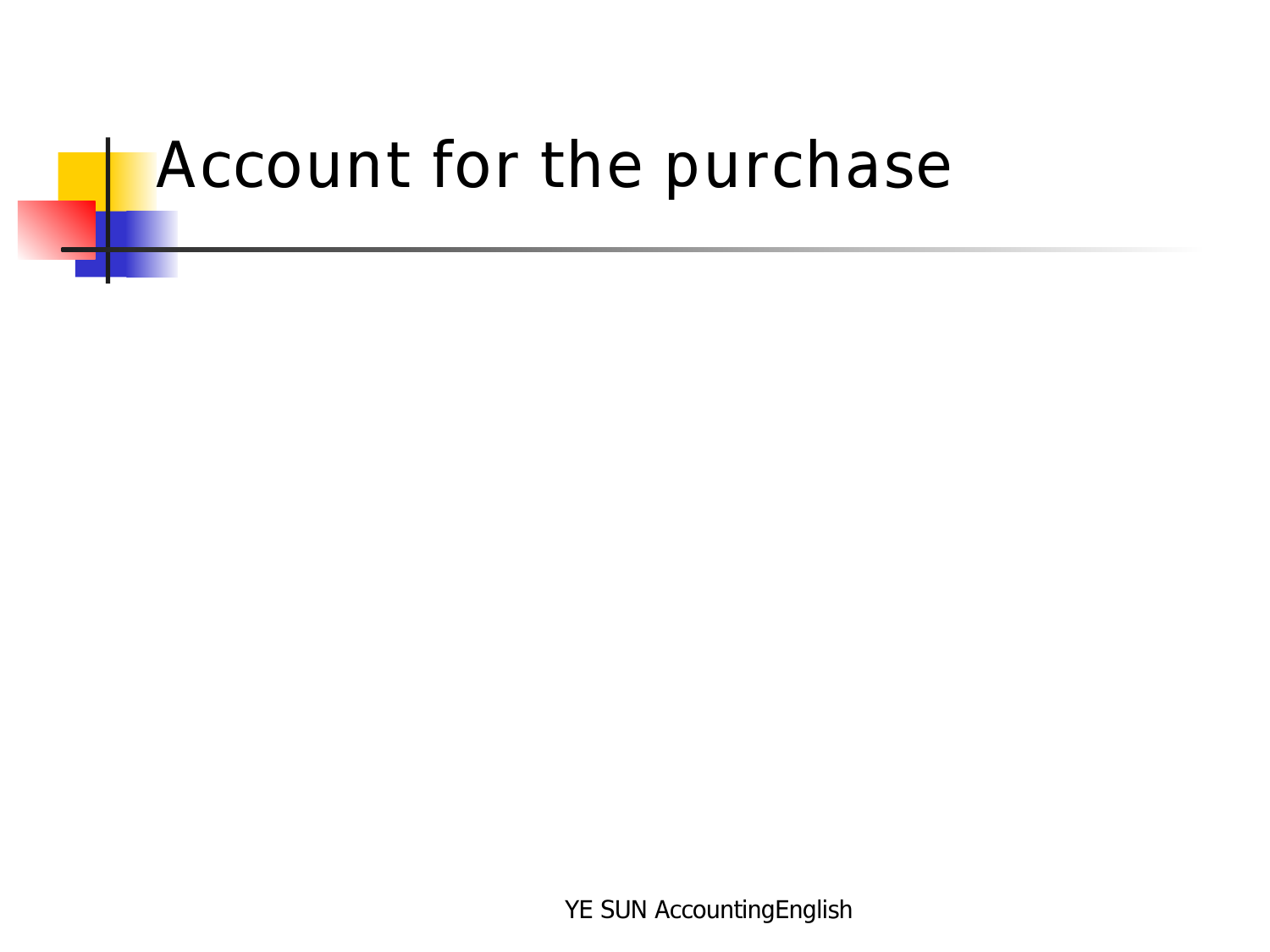

Account for the purchase
YE SUN AccountingEnglish
17